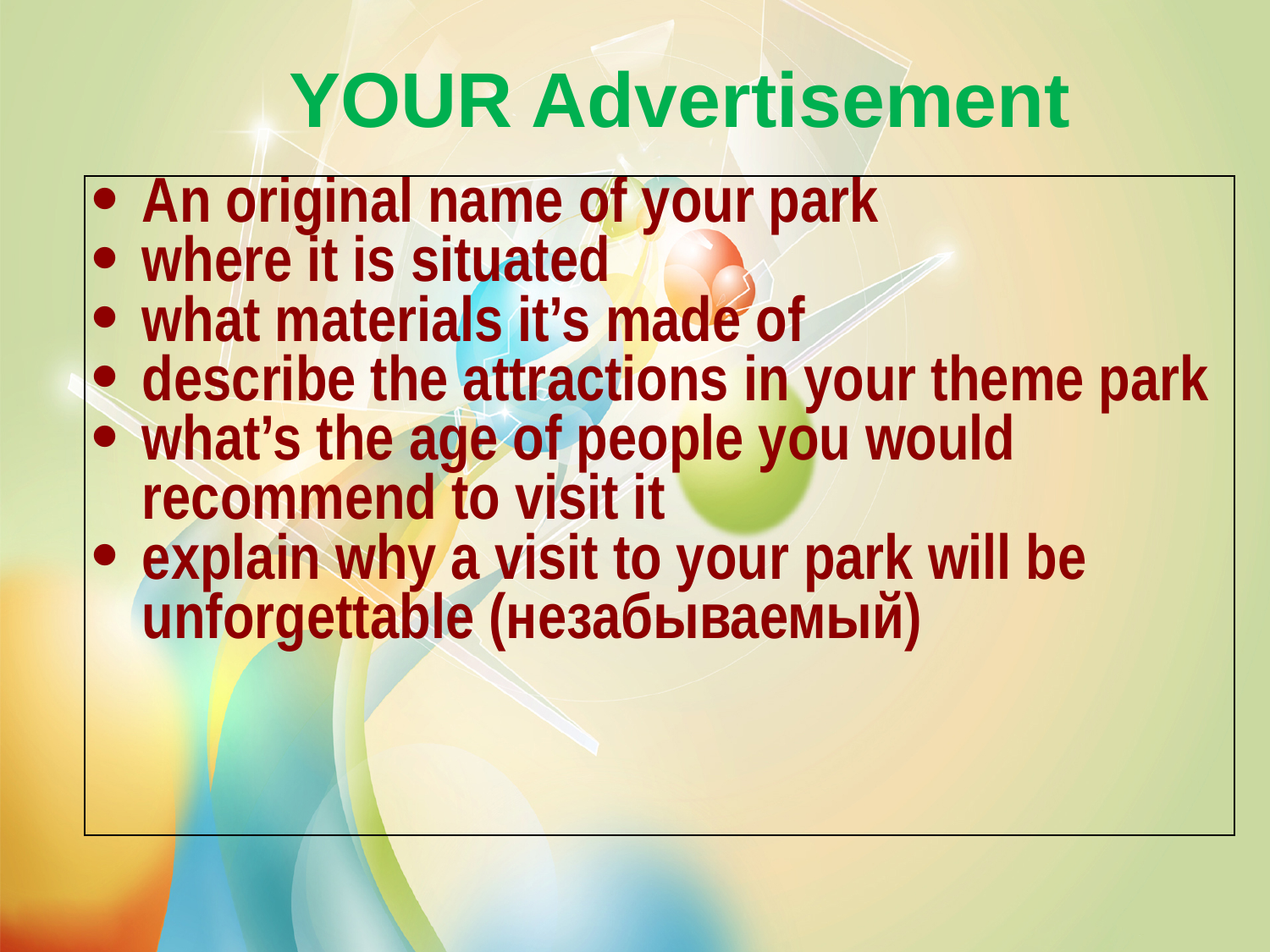

# YOUR Advertisement
| An original name of your park where it is situated what materials it’s made of describe the attractions in your theme park what’s the age of people you would recommend to visit it explain why a visit to your park will be unforgettable (незабываемый) |
| --- |